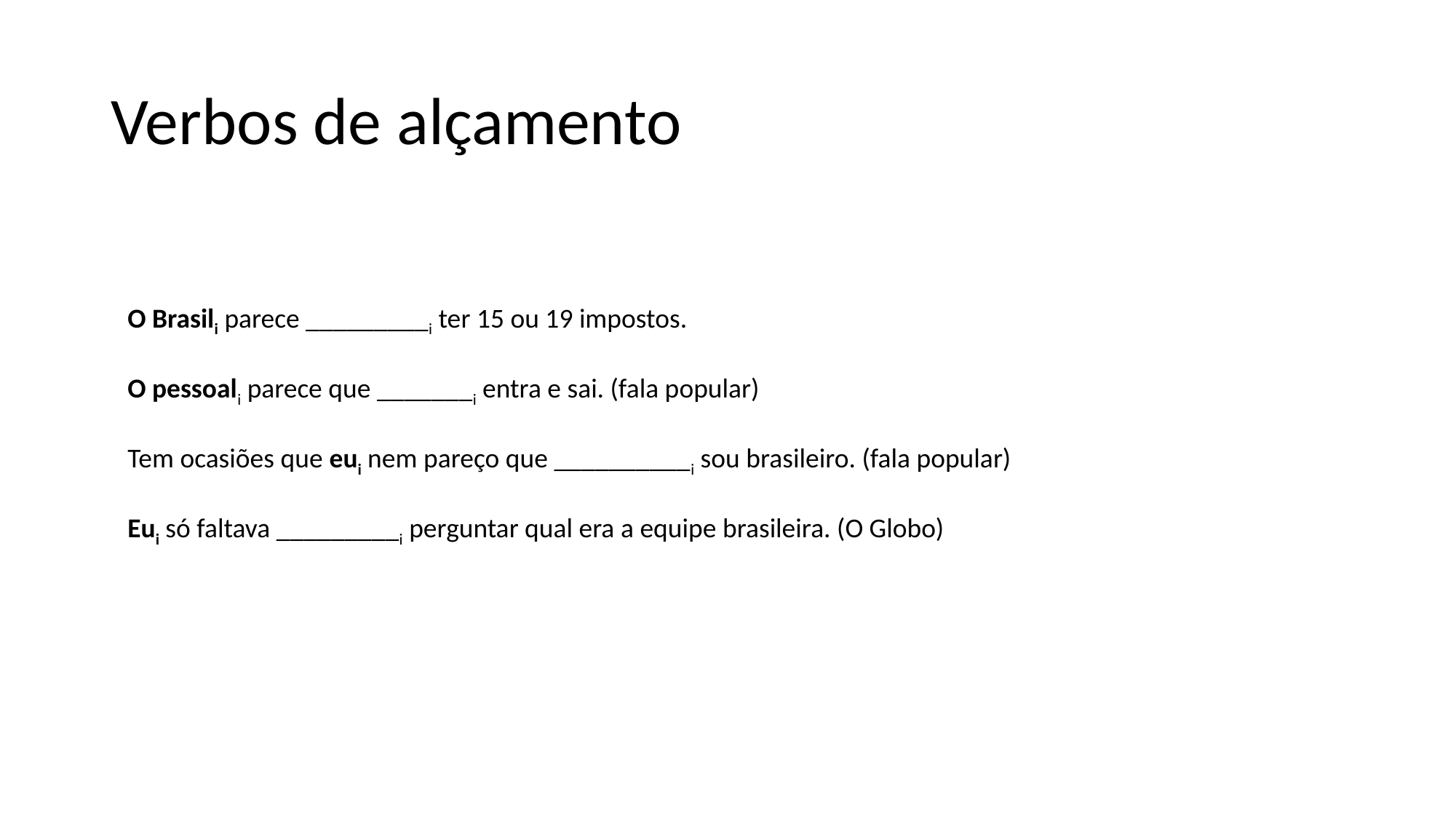

# Verbos de alçamento
O Brasili parece _________i ter 15 ou 19 impostos.

O pessoali parece que _______i entra e sai. (fala popular)

Tem ocasiões que eui nem pareço que __________i sou brasileiro. (fala popular)

Eui só faltava _________i perguntar qual era a equipe brasileira. (O Globo)